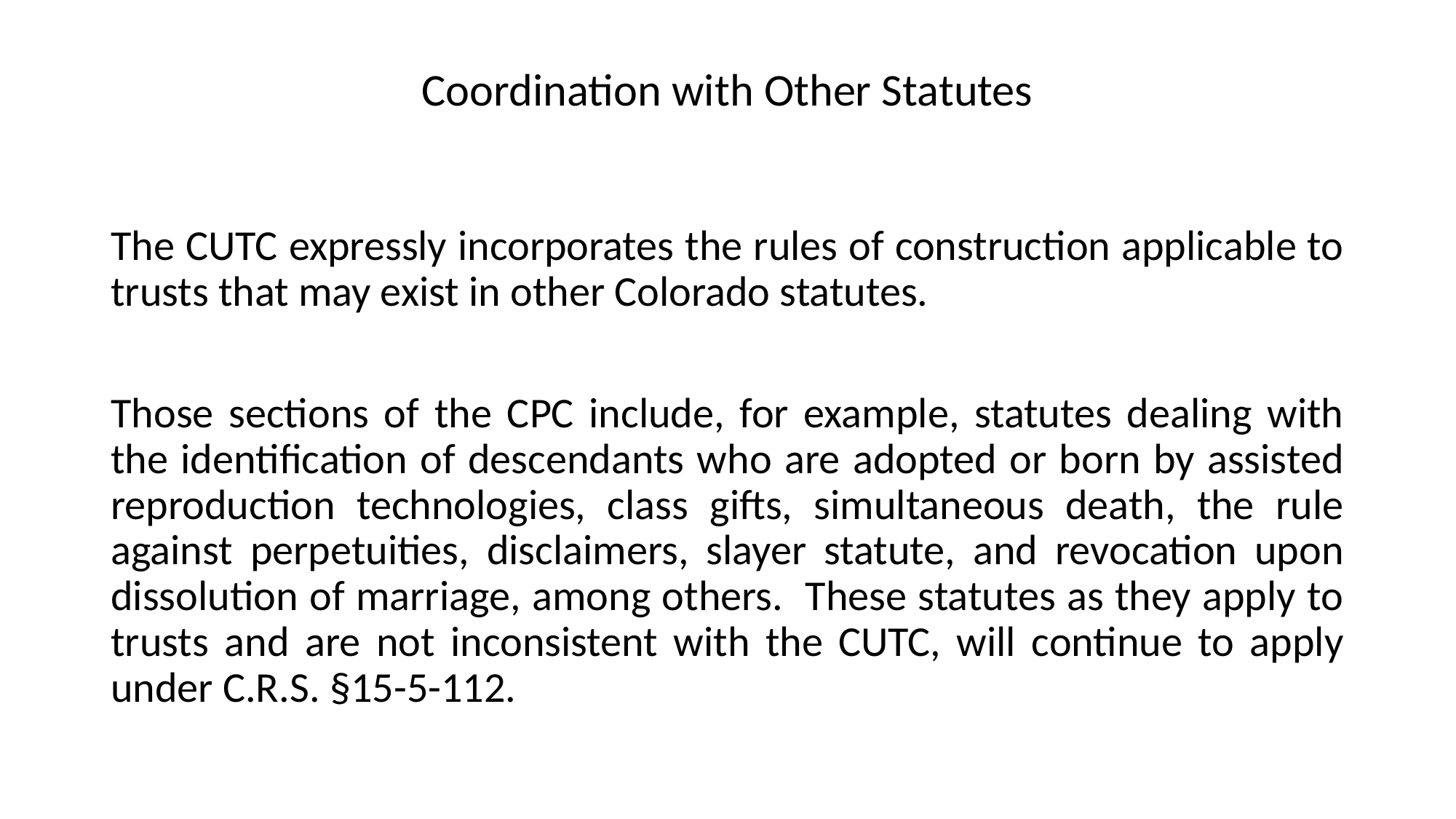

# Coordination with Other Statutes
The CUTC expressly incorporates the rules of construction applicable to trusts that may exist in other Colorado statutes.

Those sections of the CPC include, for example, statutes dealing with the identification of descendants who are adopted or born by assisted reproduction technologies, class gifts, simultaneous death, the rule against perpetuities, disclaimers, slayer statute, and revocation upon dissolution of marriage, among others.  These statutes as they apply to trusts and are not inconsistent with the CUTC, will continue to apply under C.R.S. §15-5-112.